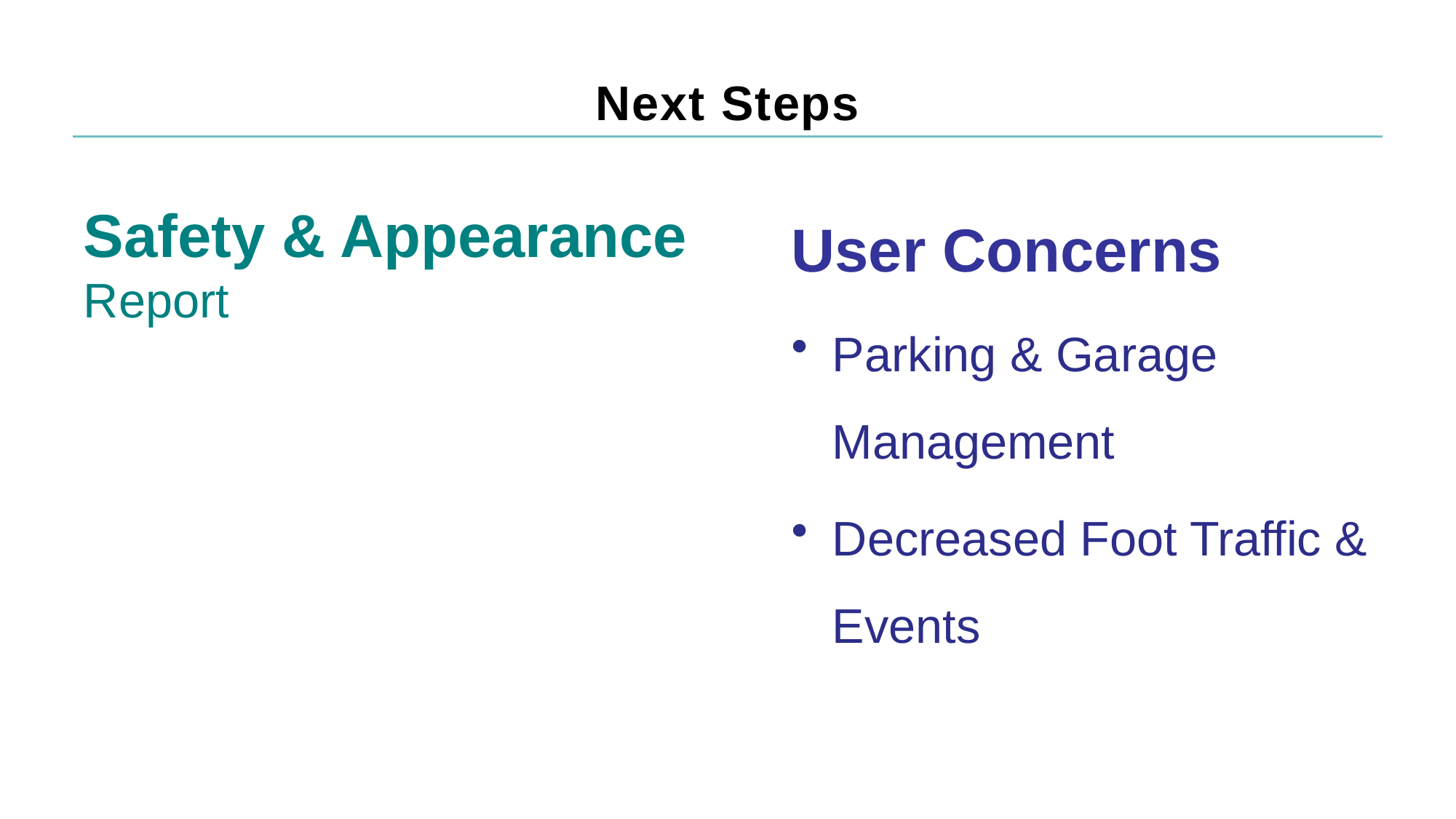

# Next Steps
User Concerns
Parking & Garage Management
Decreased Foot Traffic & Events

Safety & Appearance Report